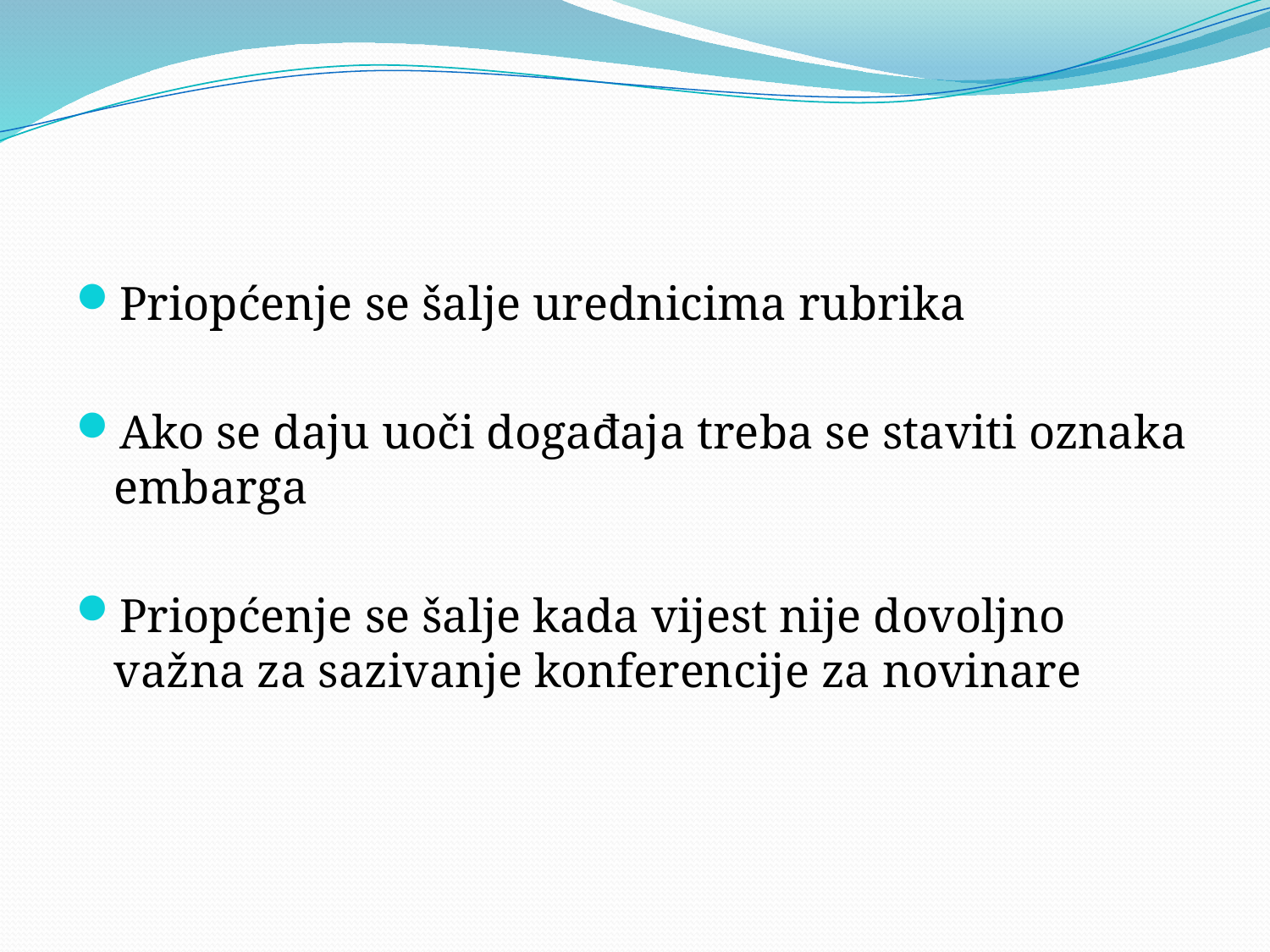

#
Priopćenje se šalje urednicima rubrika

Ako se daju uoči događaja treba se staviti oznaka embarga

Priopćenje se šalje kada vijest nije dovoljno važna za sazivanje konferencije za novinare